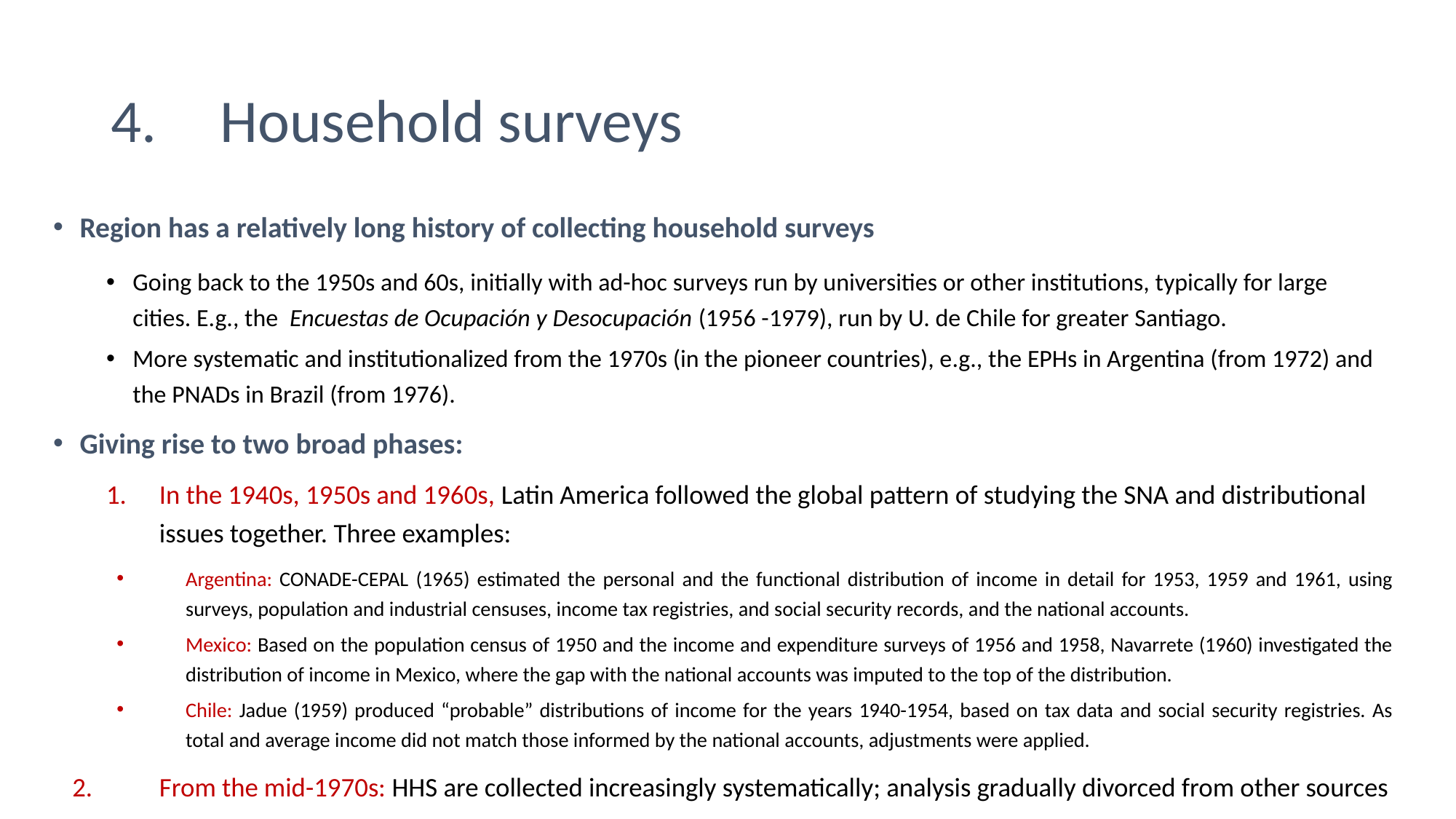

# 4.	Household surveys
Region has a relatively long history of collecting household surveys
Going back to the 1950s and 60s, initially with ad-hoc surveys run by universities or other institutions, typically for large cities. E.g., the  Encuestas de Ocupación y Desocupación (1956 -1979), run by U. de Chile for greater Santiago.
More systematic and institutionalized from the 1970s (in the pioneer countries), e.g., the EPHs in Argentina (from 1972) and the PNADs in Brazil (from 1976).
Giving rise to two broad phases:
In the 1940s, 1950s and 1960s, Latin America followed the global pattern of studying the SNA and distributional issues together. Three examples:
Argentina: CONADE-CEPAL (1965) estimated the personal and the functional distribution of income in detail for 1953, 1959 and 1961, using surveys, population and industrial censuses, income tax registries, and social security records, and the national accounts.
Mexico: Based on the population census of 1950 and the income and expenditure surveys of 1956 and 1958, Navarrete (1960) investigated the distribution of income in Mexico, where the gap with the national accounts was imputed to the top of the distribution.
Chile: Jadue (1959) produced “probable” distributions of income for the years 1940-1954, based on tax data and social security registries. As total and average income did not match those informed by the national accounts, adjustments were applied.
From the mid-1970s: HHS are collected increasingly systematically; analysis gradually divorced from other sources